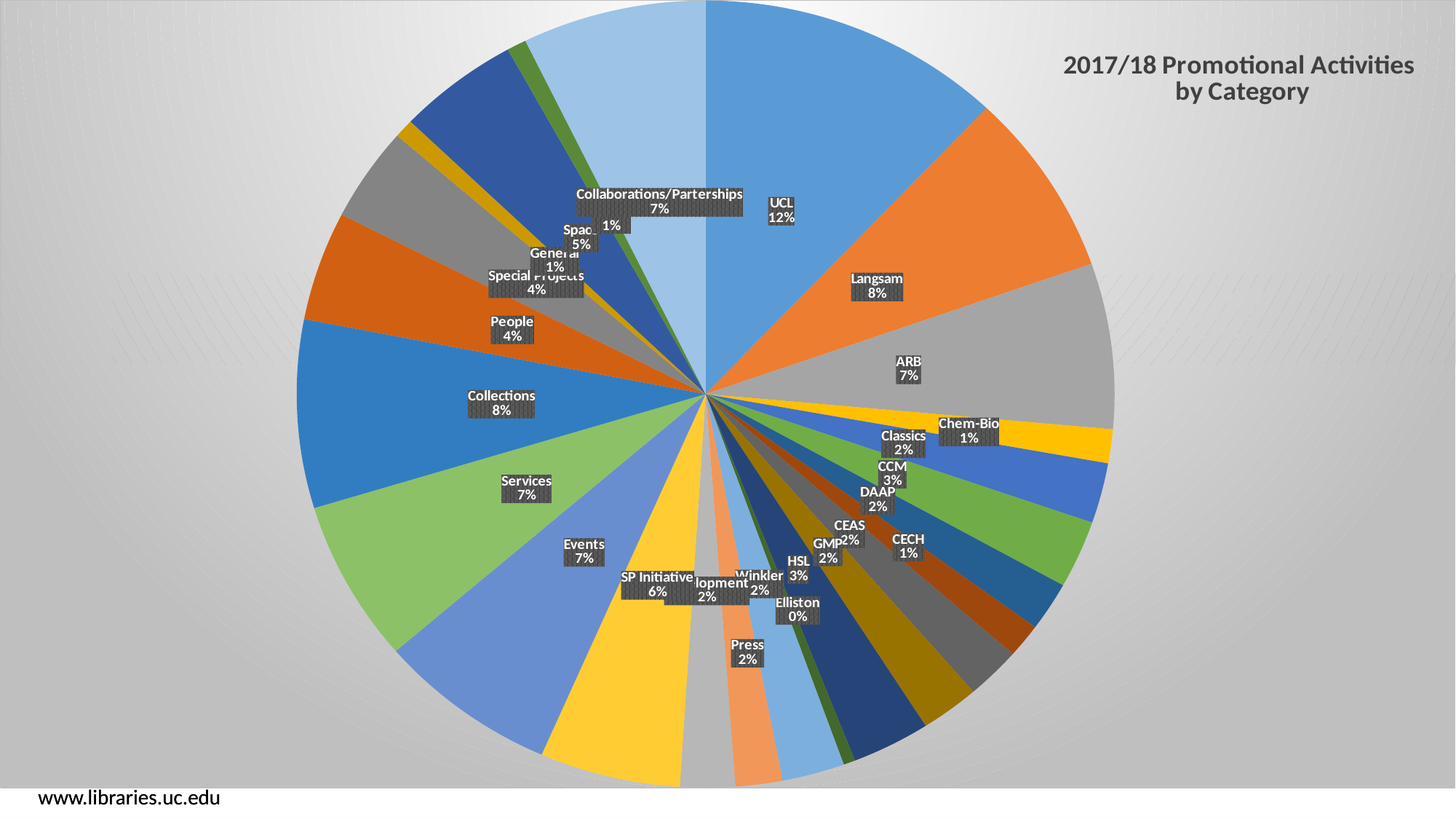

### Chart: 2017/18 Promotional Activities by Category

| Category |  |
|---|---|
| UCL | 78.0 |
| Langsam | 49.0 |
| ARB | 44.0 |
| Chem-Bio | 9.0 |
| Classics | 16.0 |
| CCM | 18.0 |
| DAAP | 13.0 |
| CECH | 9.0 |
| CEAS | 14.0 |
| GMP | 15.0 |
| HSL | 20.0 |
| Elliston | 3.0 |
| Winkler | 16.0 |
| Press | 12.0 |
| Development | 14.0 |
| SP Initiative | 36.0 |
| Events | 46.0 |
| Services | 43.0 |
| Collections | 50.0 |
| People | 29.0 |
| Special Projects | 25.0 |
| General | 5.0 |
| Space | 31.0 |
| Global | 5.0 |
| Collaborations/Parterships | 47.0 |